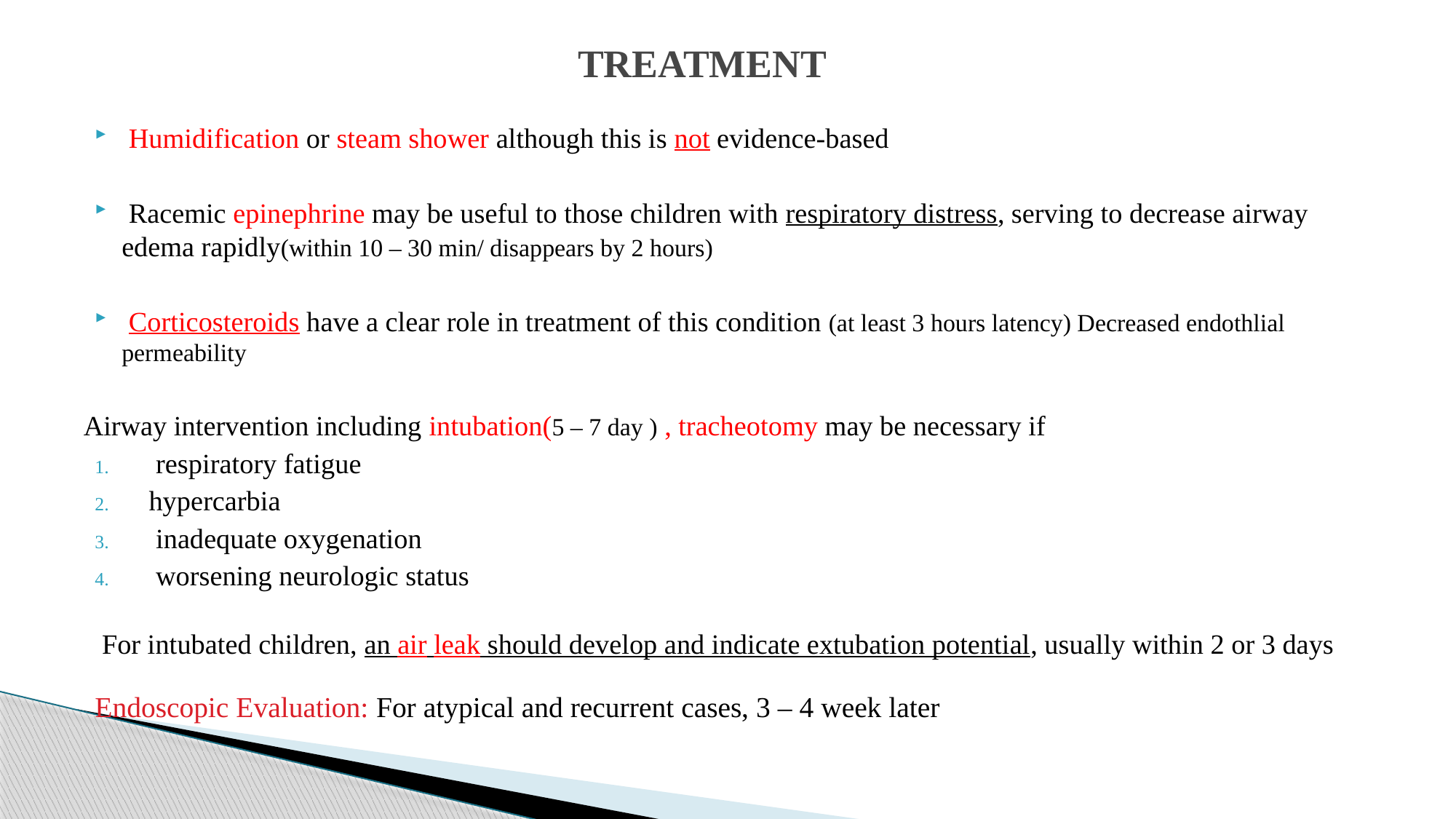

# TREATMENT
 Humidification or steam shower although this is not evidence-based

 Racemic epinephrine may be useful to those children with respiratory distress, serving to decrease airway edema rapidly(within 10 – 30 min/ disappears by 2 hours)

 Corticosteroids have a clear role in treatment of this condition (at least 3 hours latency) Decreased endothlial permeability

Airway intervention including intubation(5 – 7 day ) , tracheotomy may be necessary if
 respiratory fatigue
hypercarbia
 inadequate oxygenation
 worsening neurologic status

 For intubated children, an air leak should develop and indicate extubation potential, usually within 2 or 3 days

Endoscopic Evaluation: For atypical and recurrent cases, 3 – 4 week later